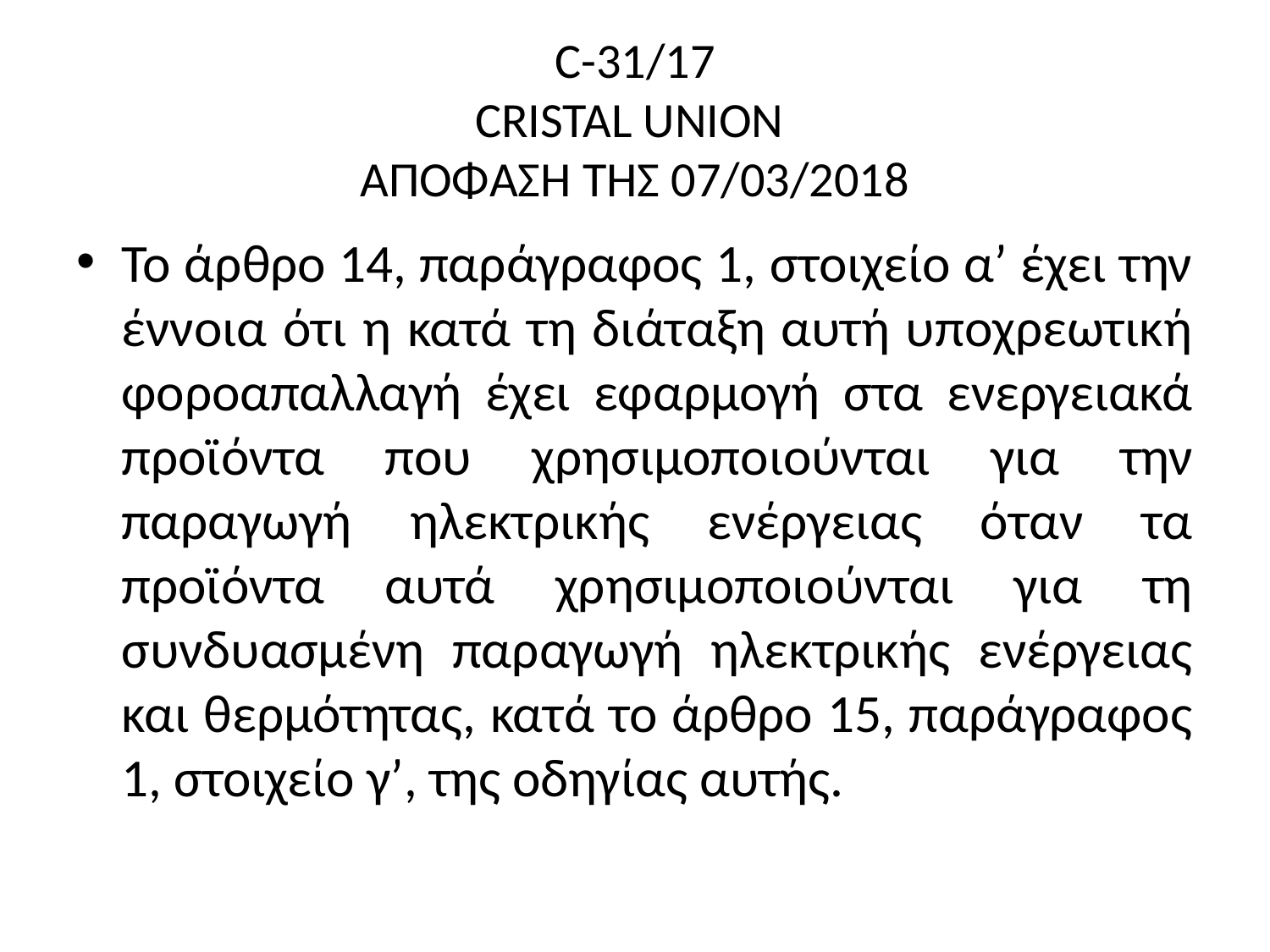

# C-31/17 CRISTAL UNION ΑΠΟΦΑΣΗ ΤΗΣ 07/03/2018
Το άρθρο 14, παράγραφος 1, στοιχείο αʹ έχει την έννοια ότι η κατά τη διάταξη αυτή υποχρεωτική φοροαπαλλαγή έχει εφαρμογή στα ενεργειακά προϊόντα που χρησιμοποιούνται για την παραγωγή ηλεκτρικής ενέργειας όταν τα προϊόντα αυτά χρησιμοποιούνται για τη συνδυασμένη παραγωγή ηλεκτρικής ενέργειας και θερμότητας, κατά το άρθρο 15, παράγραφος 1, στοιχείο γʹ, της οδηγίας αυτής.